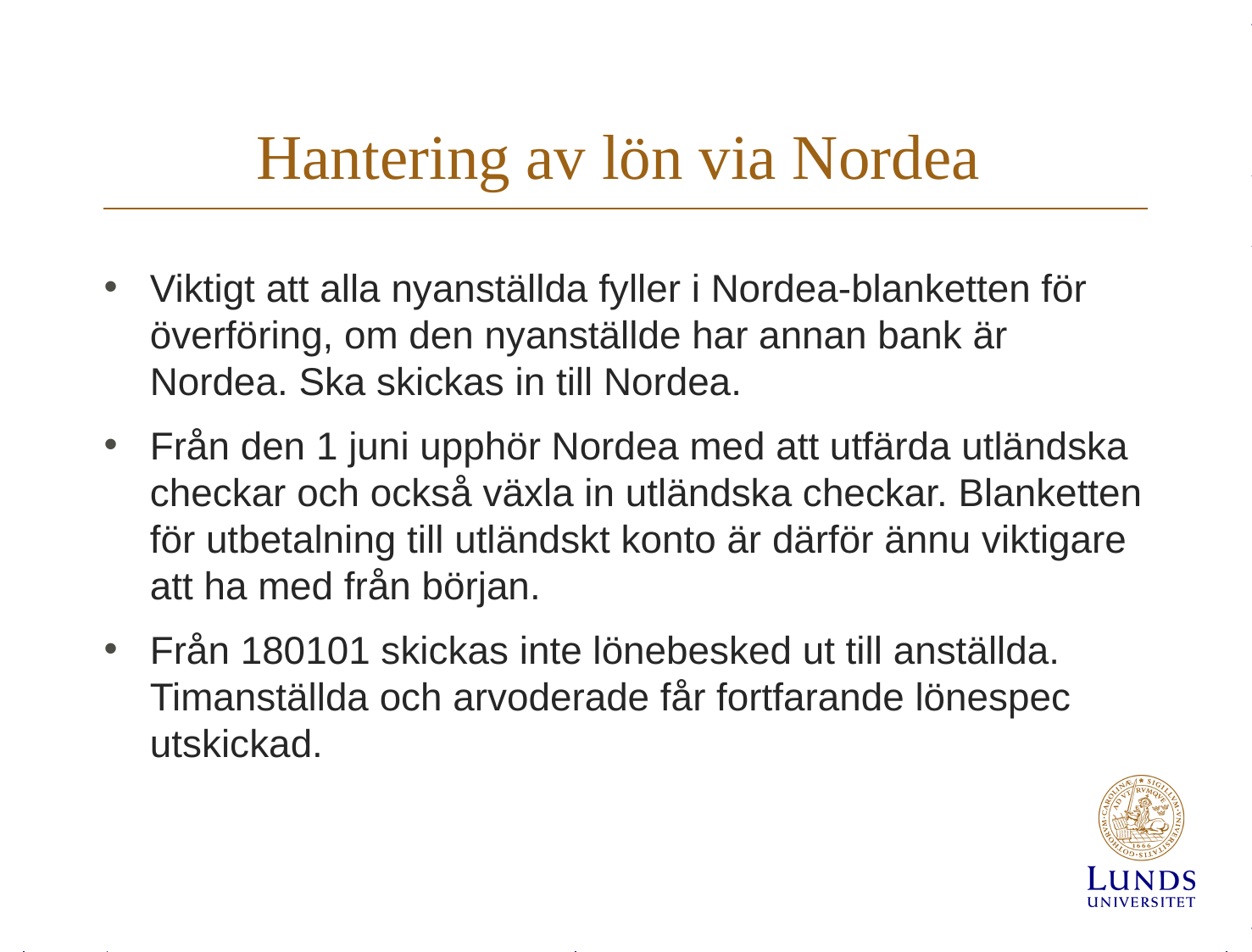

# Hantering av lön via Nordea
Viktigt att alla nyanställda fyller i Nordea-blanketten för överföring, om den nyanställde har annan bank är Nordea. Ska skickas in till Nordea.
Från den 1 juni upphör Nordea med att utfärda utländska checkar och också växla in utländska checkar. Blanketten för utbetalning till utländskt konto är därför ännu viktigare att ha med från början.
Från 180101 skickas inte lönebesked ut till anställda. Timanställda och arvoderade får fortfarande lönespec utskickad.